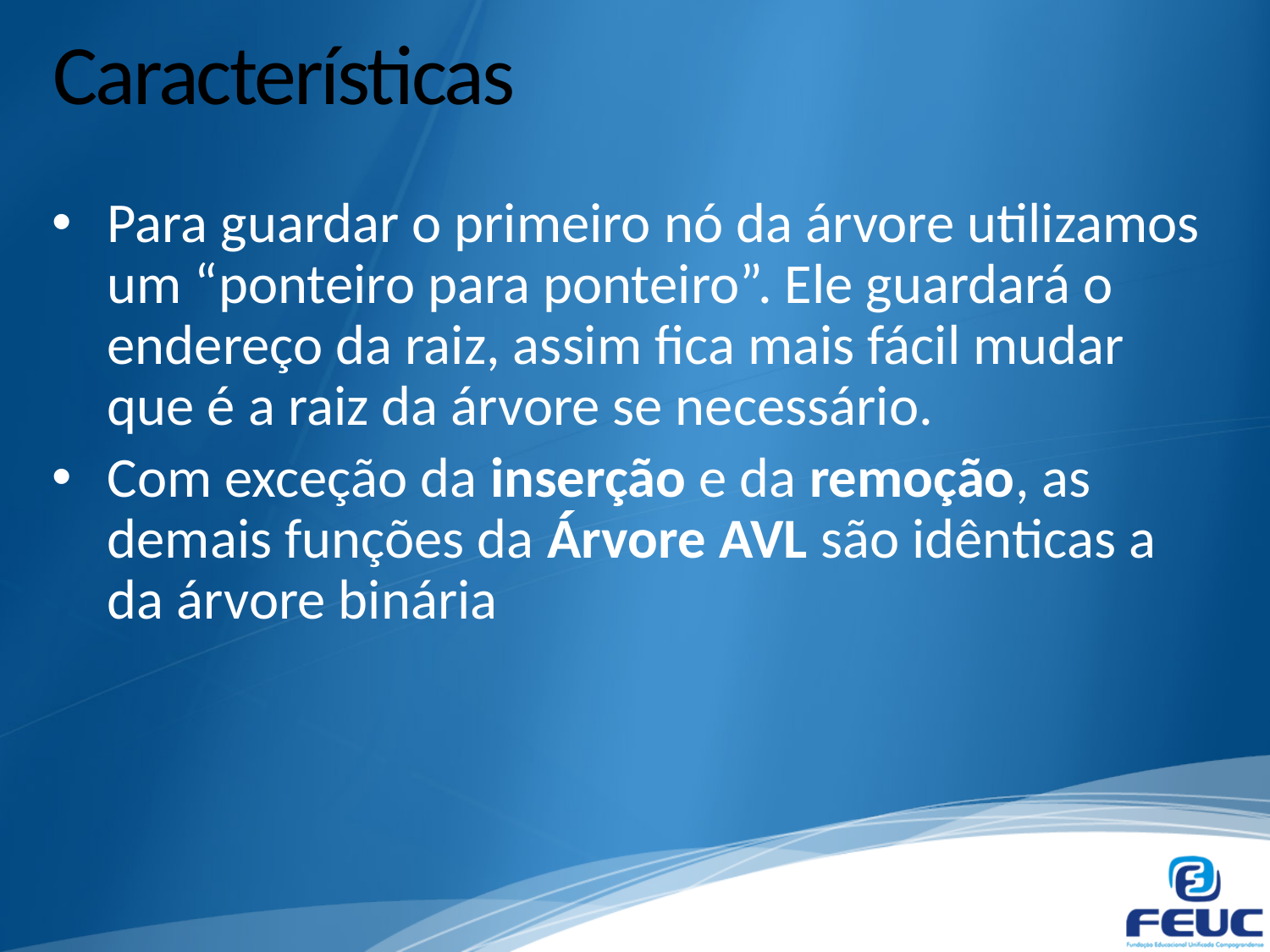

# Características

Para guardar o primeiro nó da árvore utilizamos um “ponteiro para ponteiro”. Ele guardará o endereço da raiz, assim fica mais fácil mudar que é a raiz da árvore se necessário.
Com exceção da inserção e da remoção, as demais funções da Árvore AVL são idênticas a da árvore binária